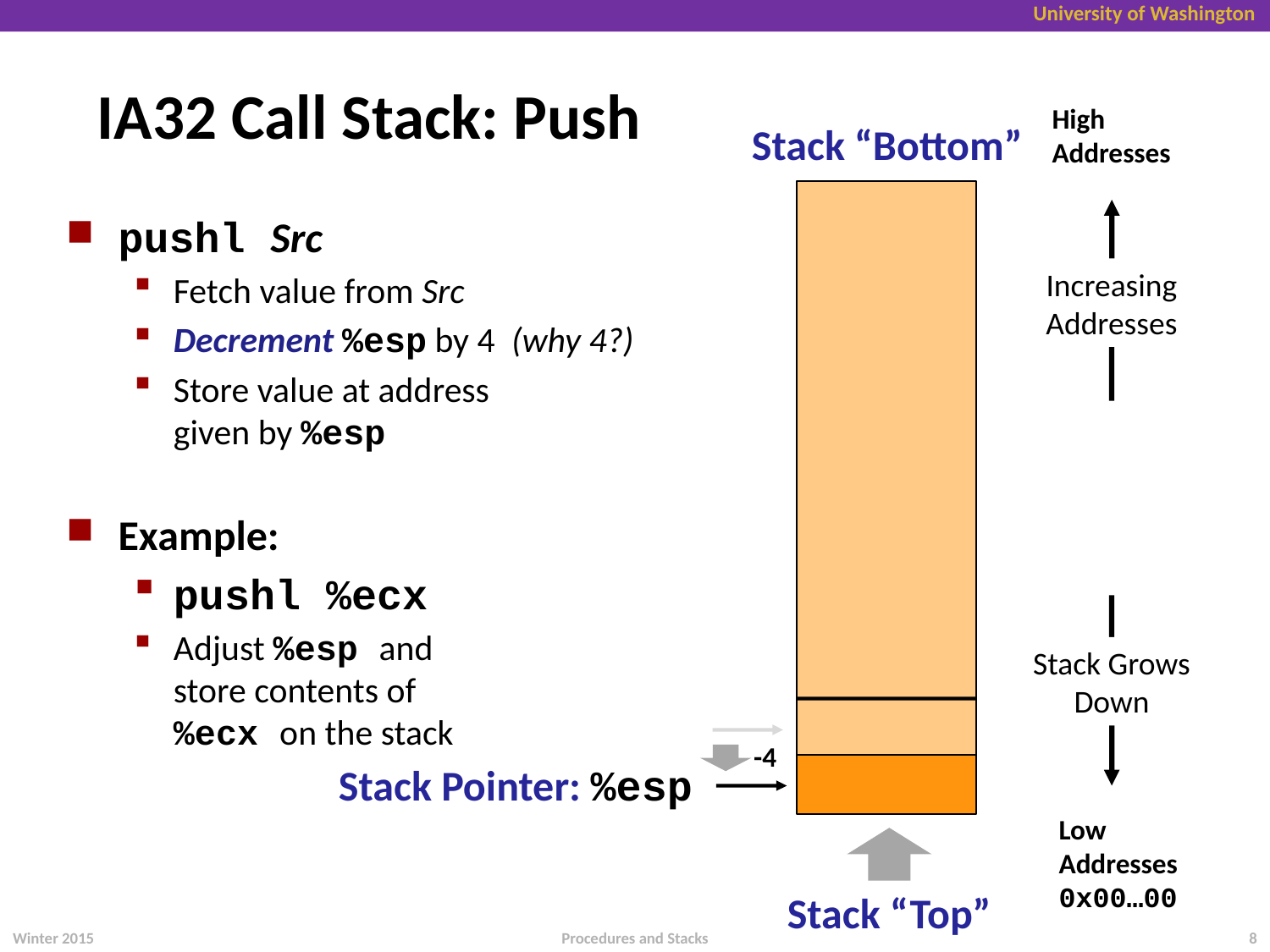

# IA32 Call Stack: Push
High
Addresses
Stack “Bottom”

pushl Src
Fetch value from Src
Decrement %esp by 4  (why 4?)
Store value at address
given by %esp

Example:
pushl %ecx
Adjust %esp and
store contents of
%ecx on the stack

Increasing
Addresses

Stack Grows
Down

-4

Stack Pointer: %esp

Low
Addresses
0x00…00

Stack “Top”
Winter 2015
8
Procedures and Stacks